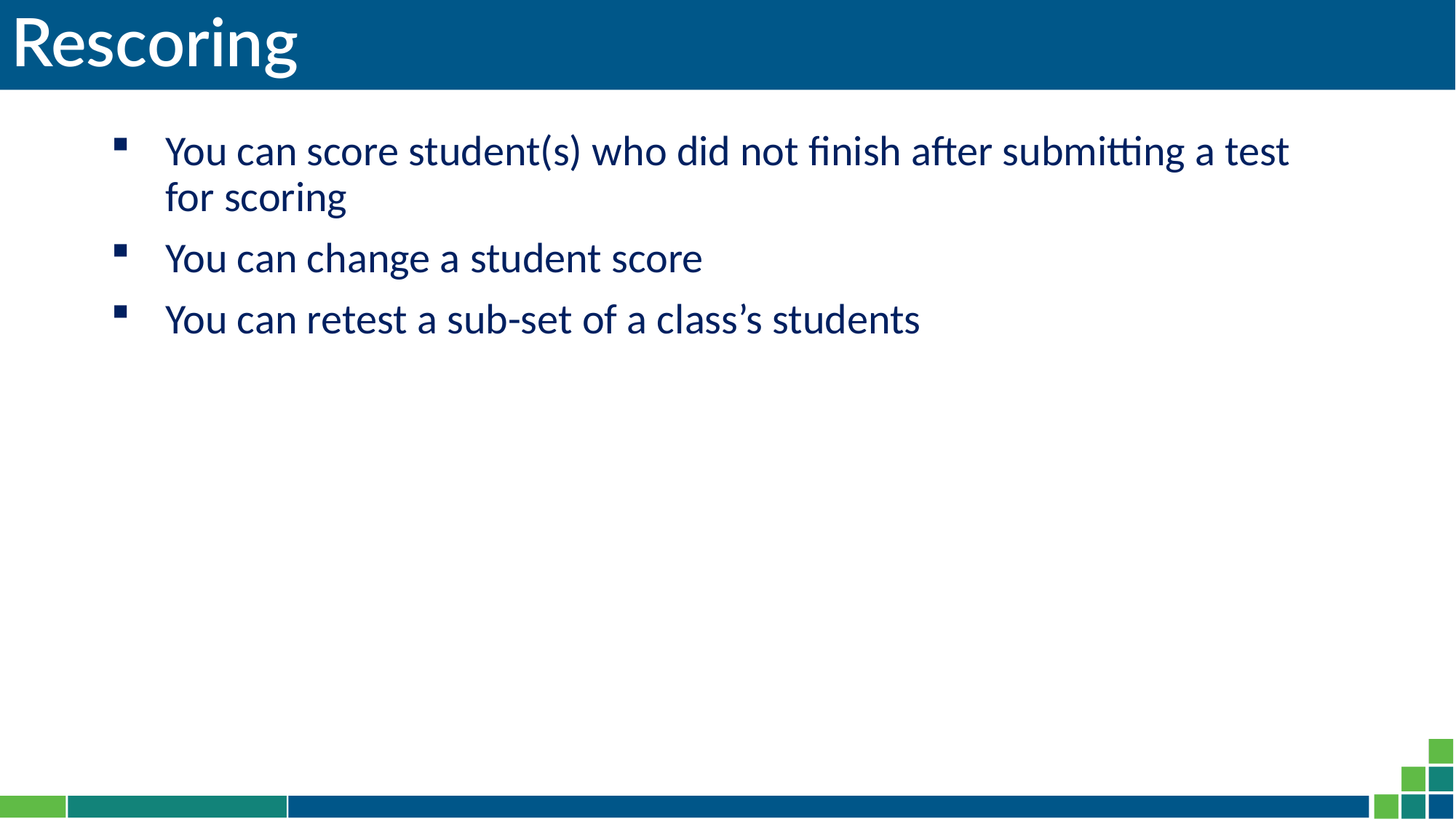

# Rescoring
You can score student(s) who did not finish after submitting a test for scoring
You can change a student score
You can retest a sub-set of a class’s students